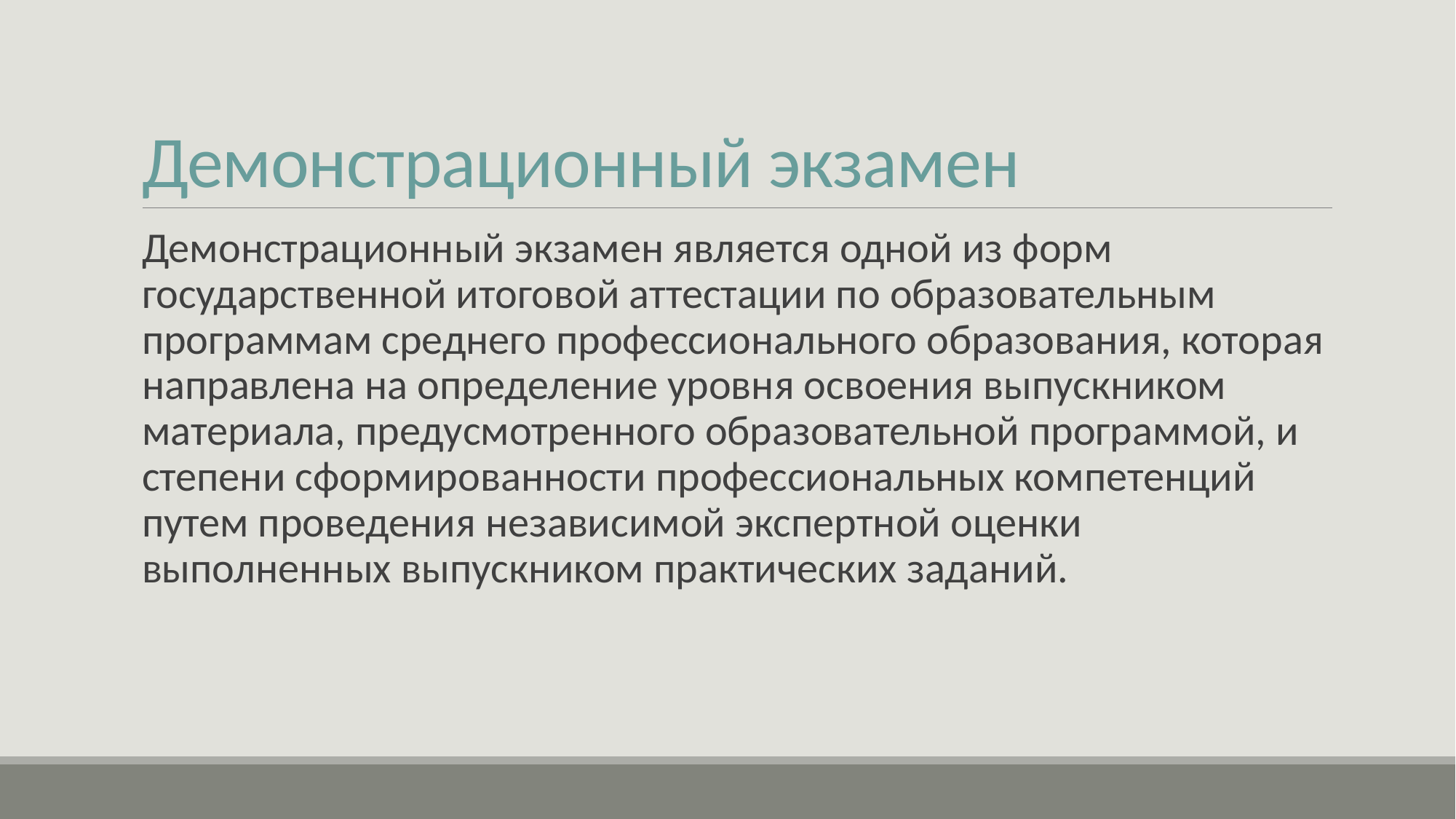

# Демонстрационный экзамен
Демонстрационный экзамен является одной из форм государственной итоговой аттестации по образовательным программам среднего профессионального образования, которая направлена на определение уровня освоения выпускником материала, предусмотренного образовательной программой, и степени сформированности профессиональных компетенций путем проведения независимой экспертной оценки выполненных выпускником практических заданий.